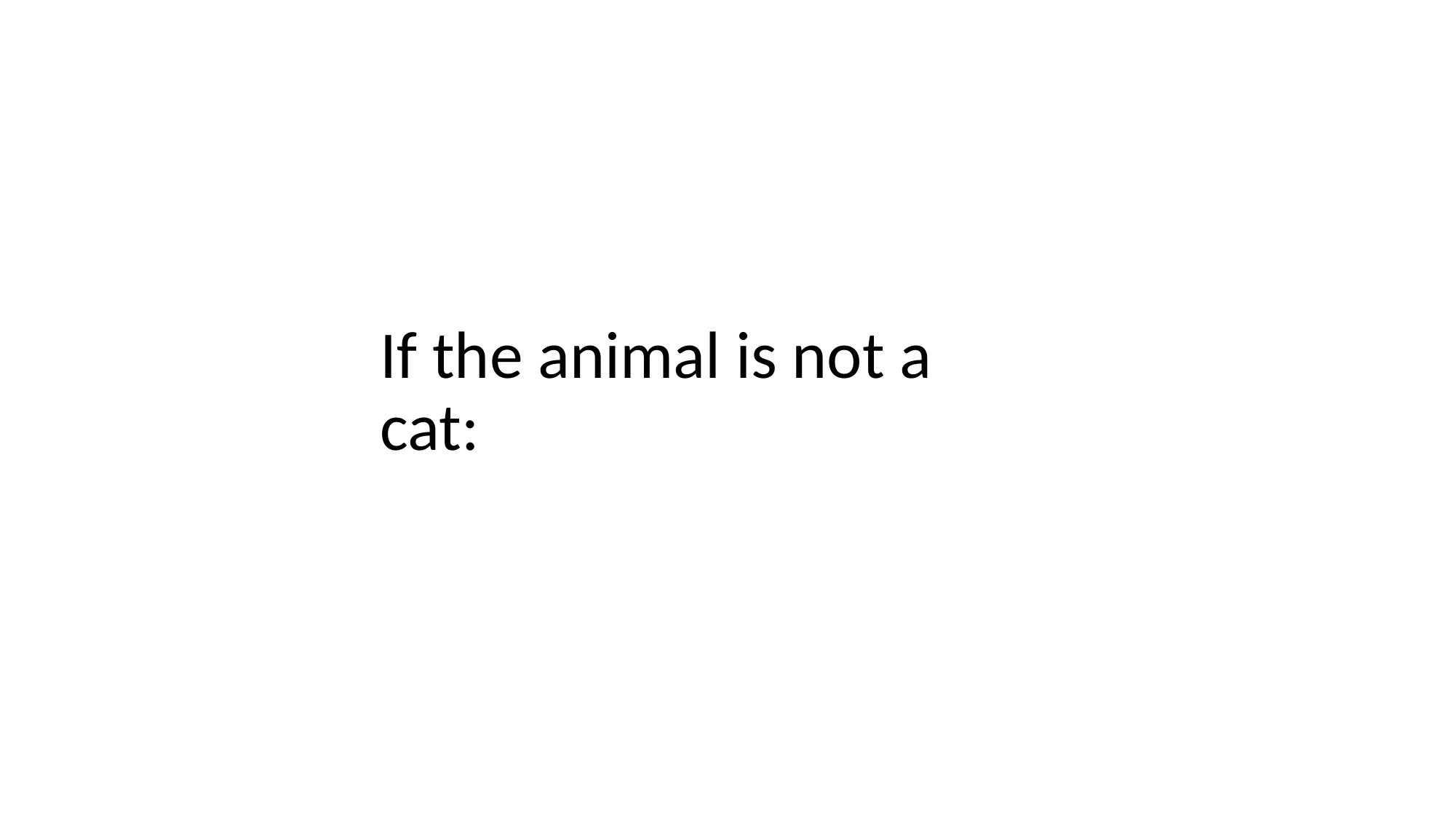

# If the animal is not a cat: